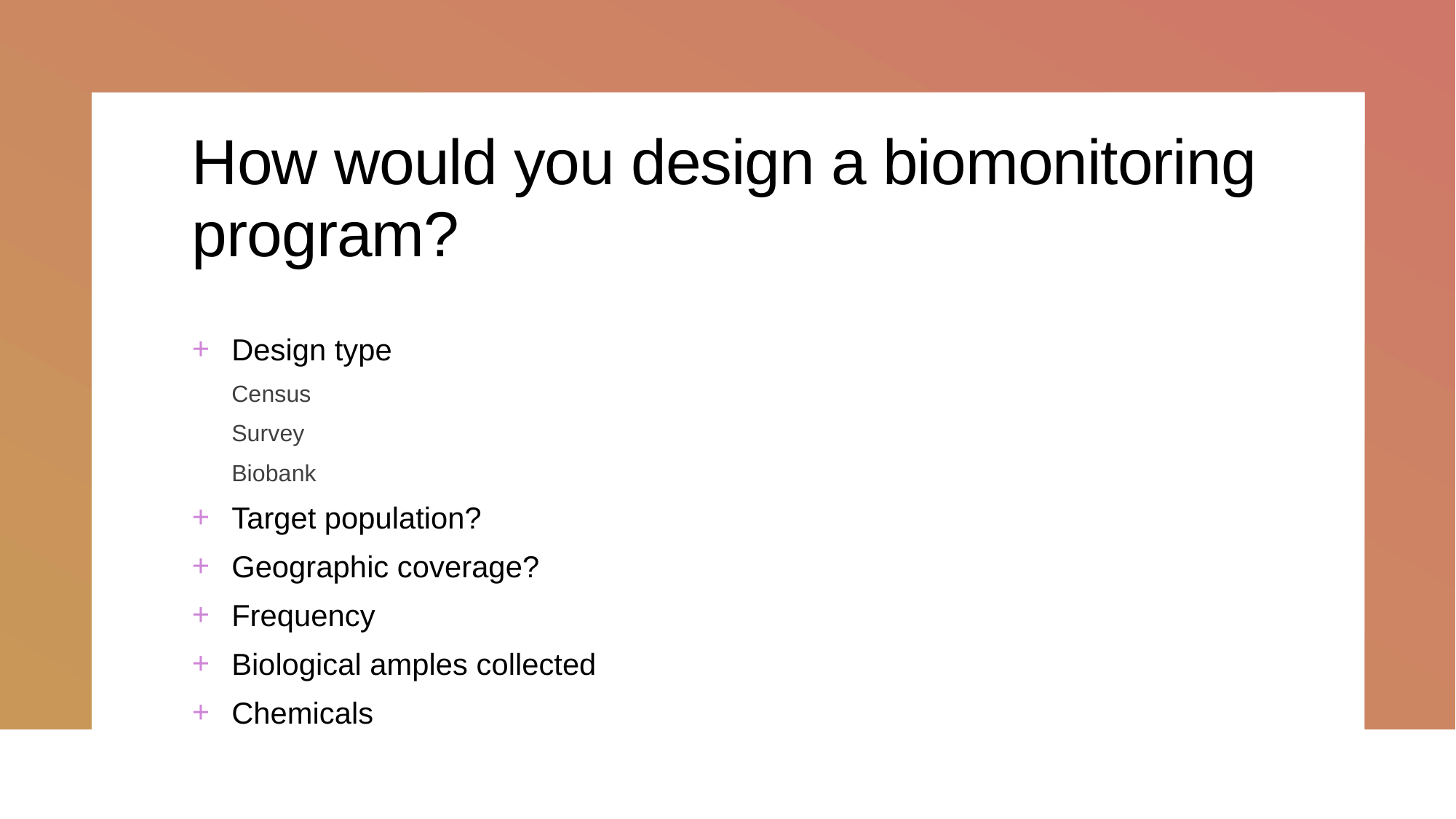

# How would you design a biomonitoring program?
Design type
Census
Survey
Biobank
Target population?
Geographic coverage?
Frequency
Biological amples collected
Chemicals